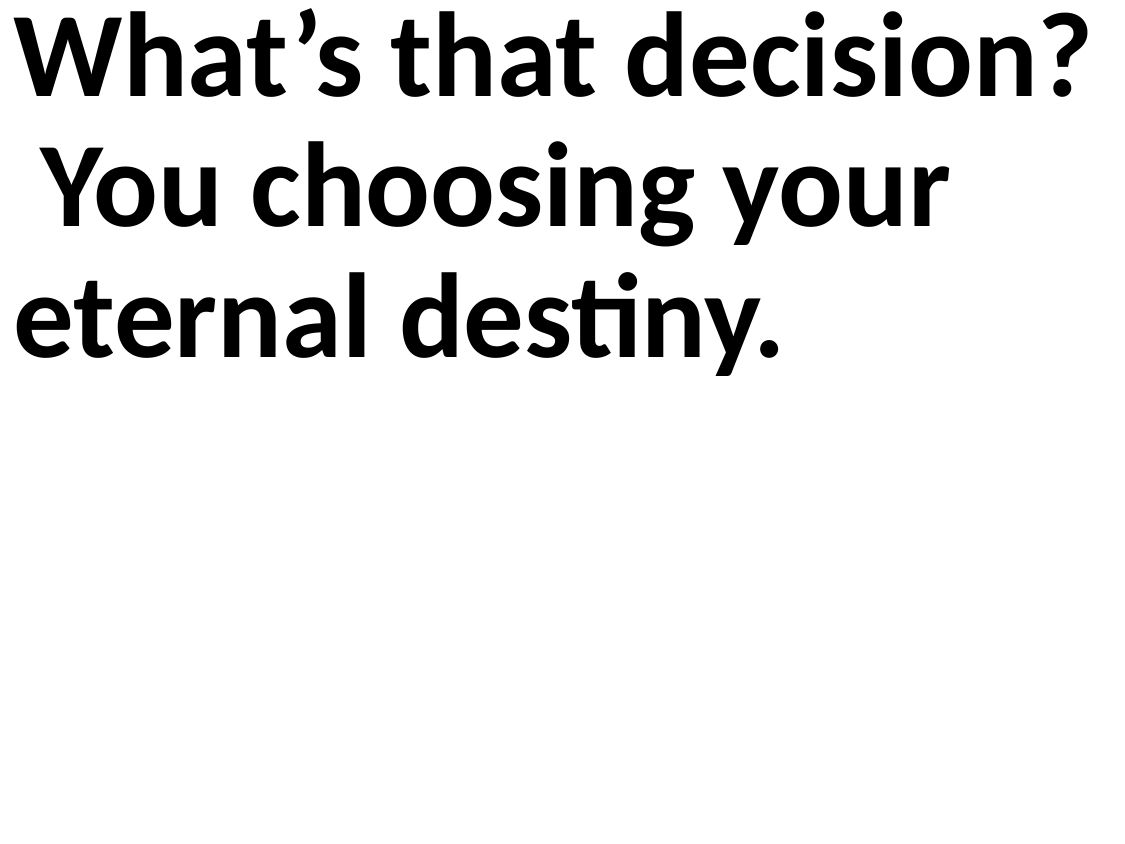

What’s that decision?  You choosing your eternal destiny.